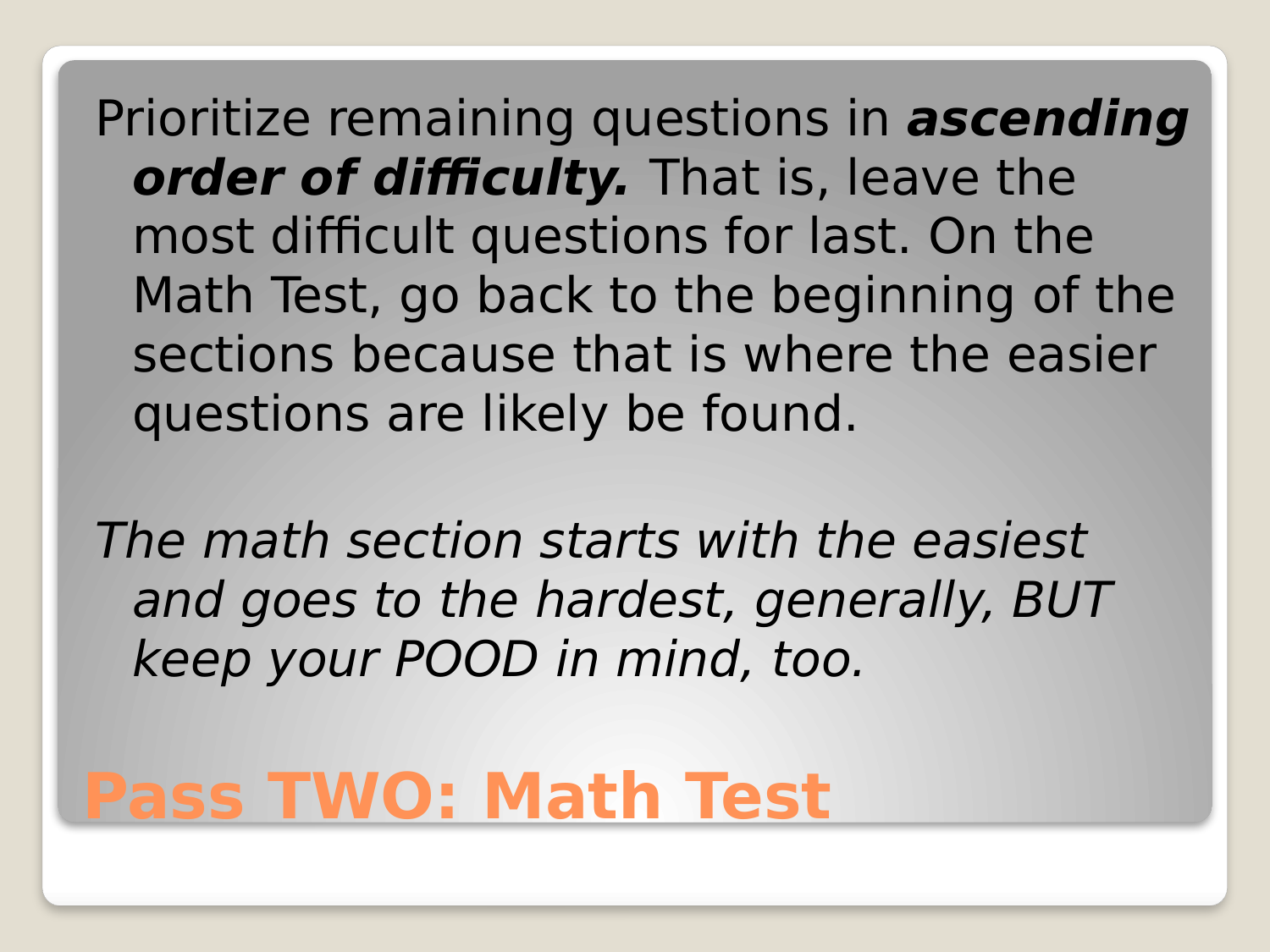

Prioritize remaining questions in ascending order of difficulty. That is, leave the most difficult questions for last. On the Math Test, go back to the beginning of the sections because that is where the easier questions are likely be found.

The math section starts with the easiest and goes to the hardest, generally, BUT keep your POOD in mind, too.
# Pass TWO: Math Test